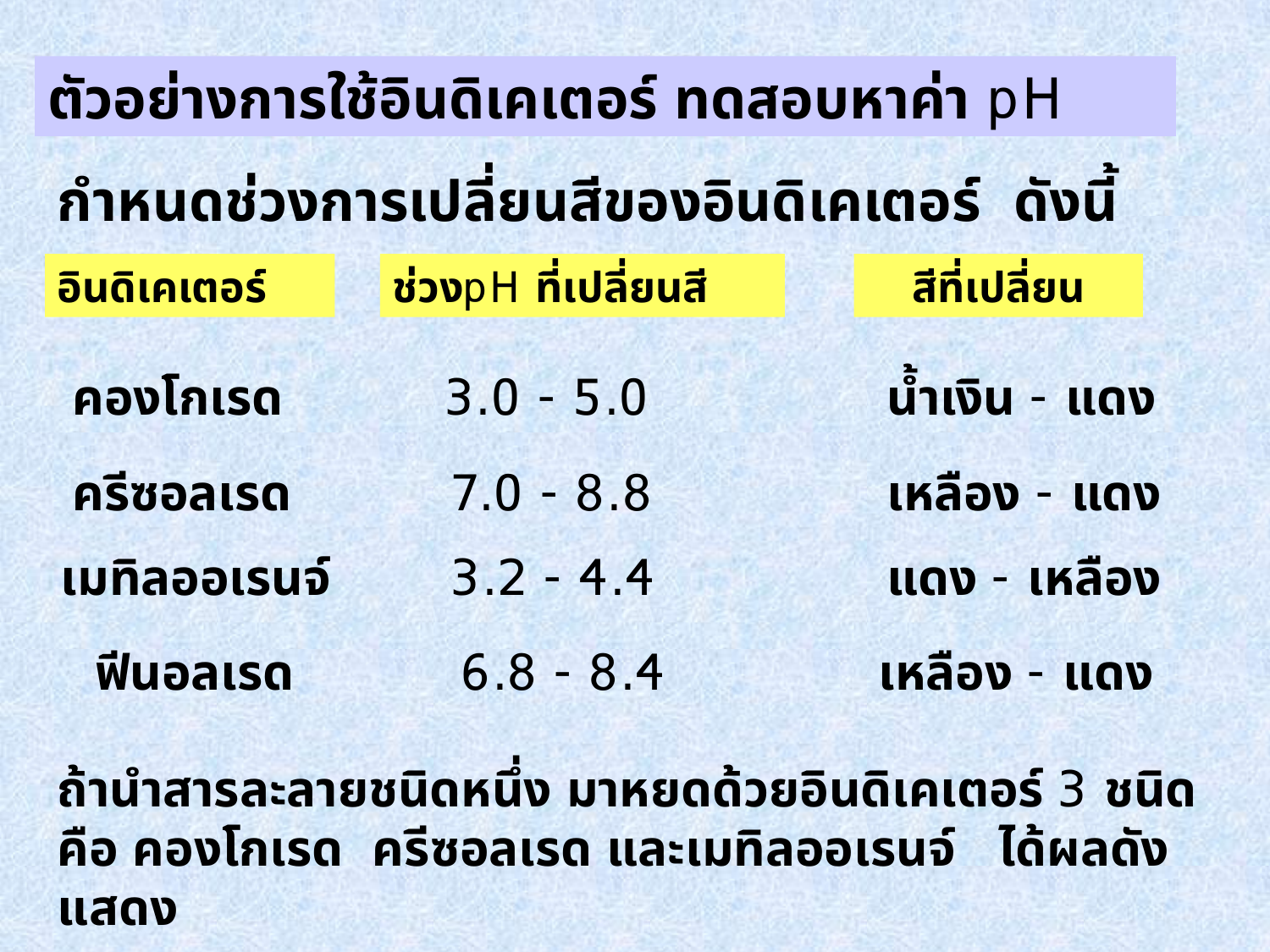

ตัวอย่างการใช้อินดิเคเตอร์ ทดสอบหาค่า pH
กำหนดช่วงการเปลี่ยนสีของอินดิเคเตอร์  ดังนี้
อินดิเคเตอร์
ช่วงpH ที่เปลี่ยนสี
สีที่เปลี่ยน
คองโกเรด
3.0 - 5.0
น้ำเงิน - แดง
ครีซอลเรด
7.0 - 8.8
เหลือง - แดง
เมทิลออเรนจ์
3.2 - 4.4
แดง - เหลือง
    ฟีนอลเรด
6.8 - 8.4
เหลือง - แดง
ถ้านำสารละลายชนิดหนึ่ง มาหยดด้วยอินดิเคเตอร์ 3 ชนิด คือ คองโกเรด  ครีซอลเรด และเมทิลออเรนจ์   ได้ผลดังแสดง